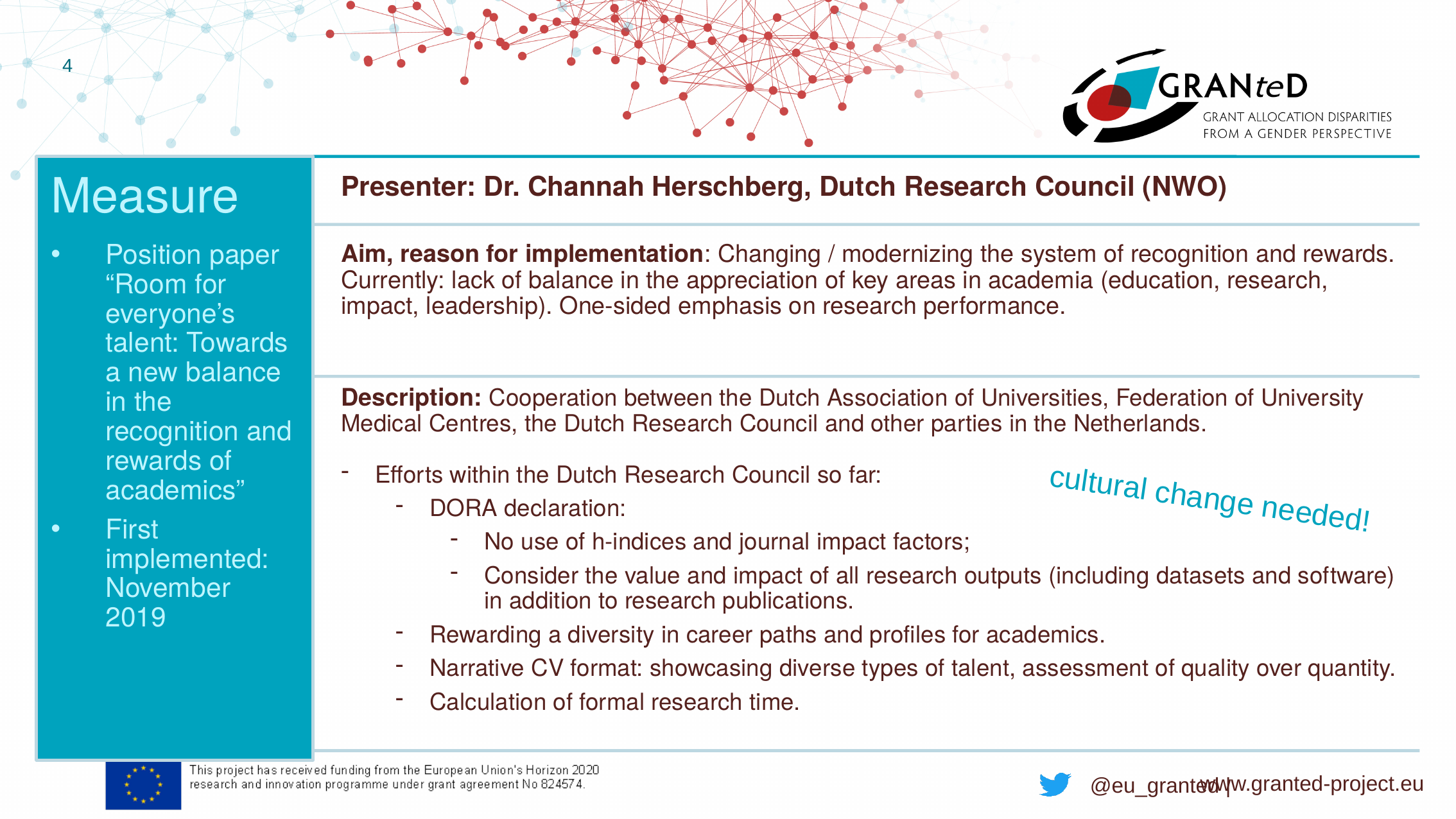

4

Measure
Position paper “Room for everyone’s talent: Towards a new balance in the recognition and rewards of academics”
First implemented: November 2019

Presenter: Dr. Channah Herschberg, Dutch Research Council (NWO)

Aim, reason for implementation: Changing / modernizing the system of recognition and rewards. Currently: lack of balance in the appreciation of key areas in academia (education, research, impact, leadership). One-sided emphasis on research performance.

Description: Cooperation between the Dutch Association of Universities, Federation of University Medical Centres, the Dutch Research Council and other parties in the Netherlands.

Efforts within the Dutch Research Council so far:
DORA declaration:
No use of h-indices and journal impact factors;
Consider the value and impact of all research outputs (including datasets and software) in addition to research publications.
Rewarding a diversity in career paths and profiles for academics.
Narrative CV format: showcasing diverse types of talent, assessment of quality over quantity.
Calculation of formal research time.

cultural change needed!